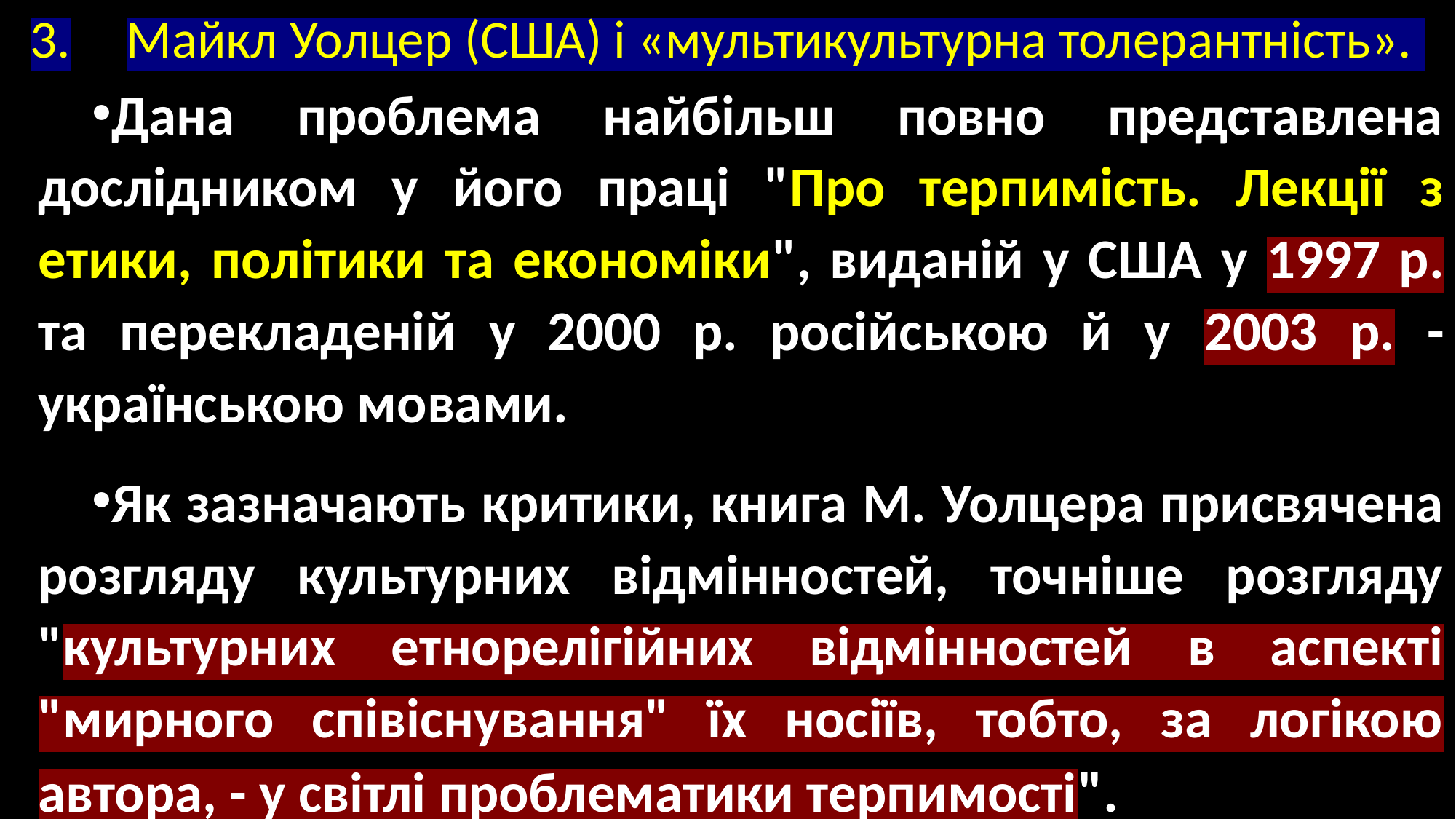

# 3.	Майкл Уолцер (США) і «мультикультурна толерантність».
Дана проблема найбільш повно представлена дослідником у його праці "Про терпимість. Лекції з етики, політики та економіки", виданій у США у 1997 р. та перекладеній у 2000 р. російською й у 2003 р. - українською мовами.
Як зазначають критики, книга М. Уолцера присвячена розгляду культурних відмінностей, точніше розгляду "культурних етнорелігійних відмінностей в аспекті "мирного співіснування" їх носіїв, тобто, за логікою автора, - у світлі проблематики терпимості".